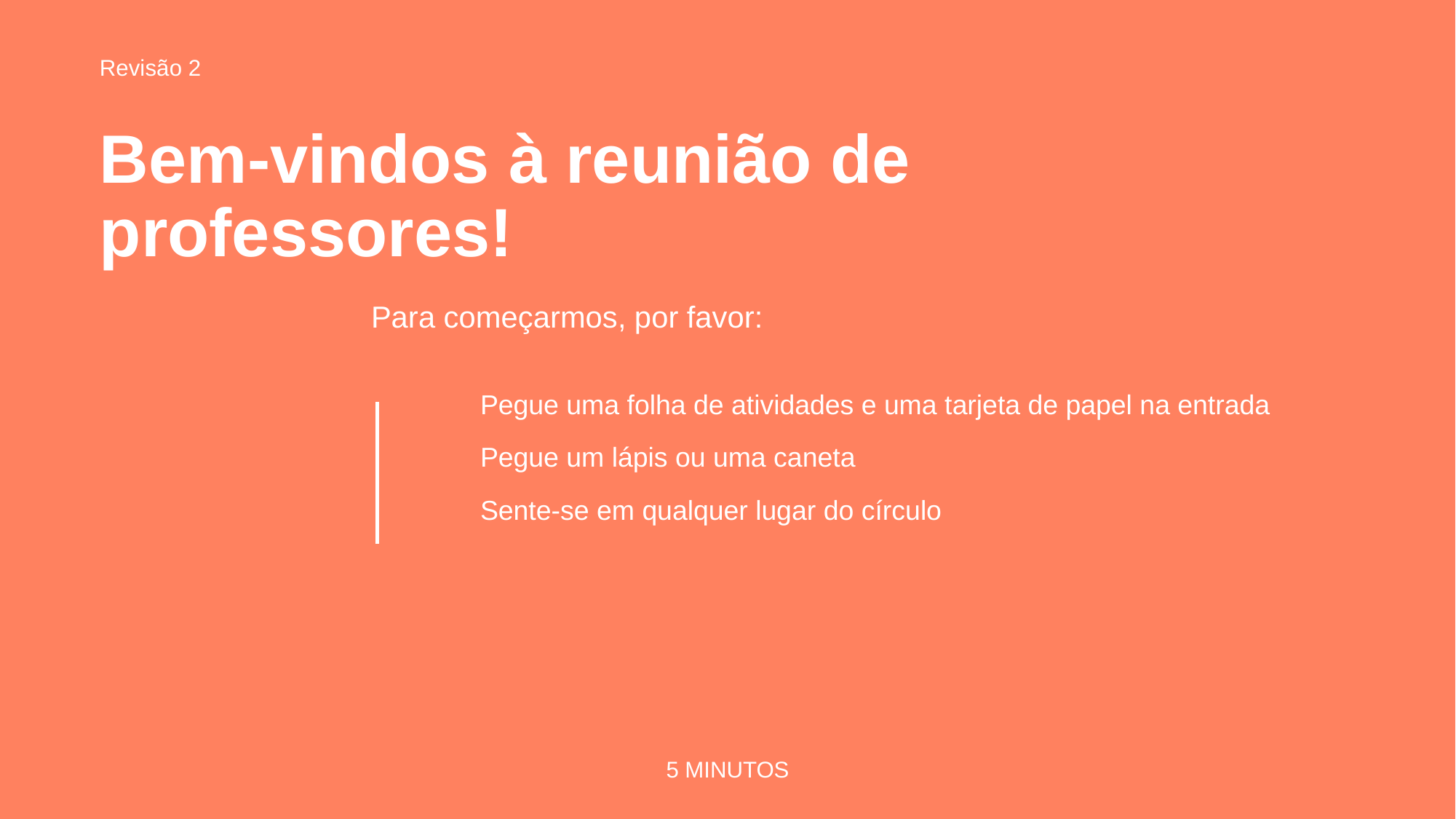

Revisão 2

# Bem-vindos à reunião de professores!
Para começarmos, por favor:

Pegue uma folha de atividades e uma tarjeta de papel na entrada
Pegue um lápis ou uma caneta
Sente-se em qualquer lugar do círculo
5 MINUTOS